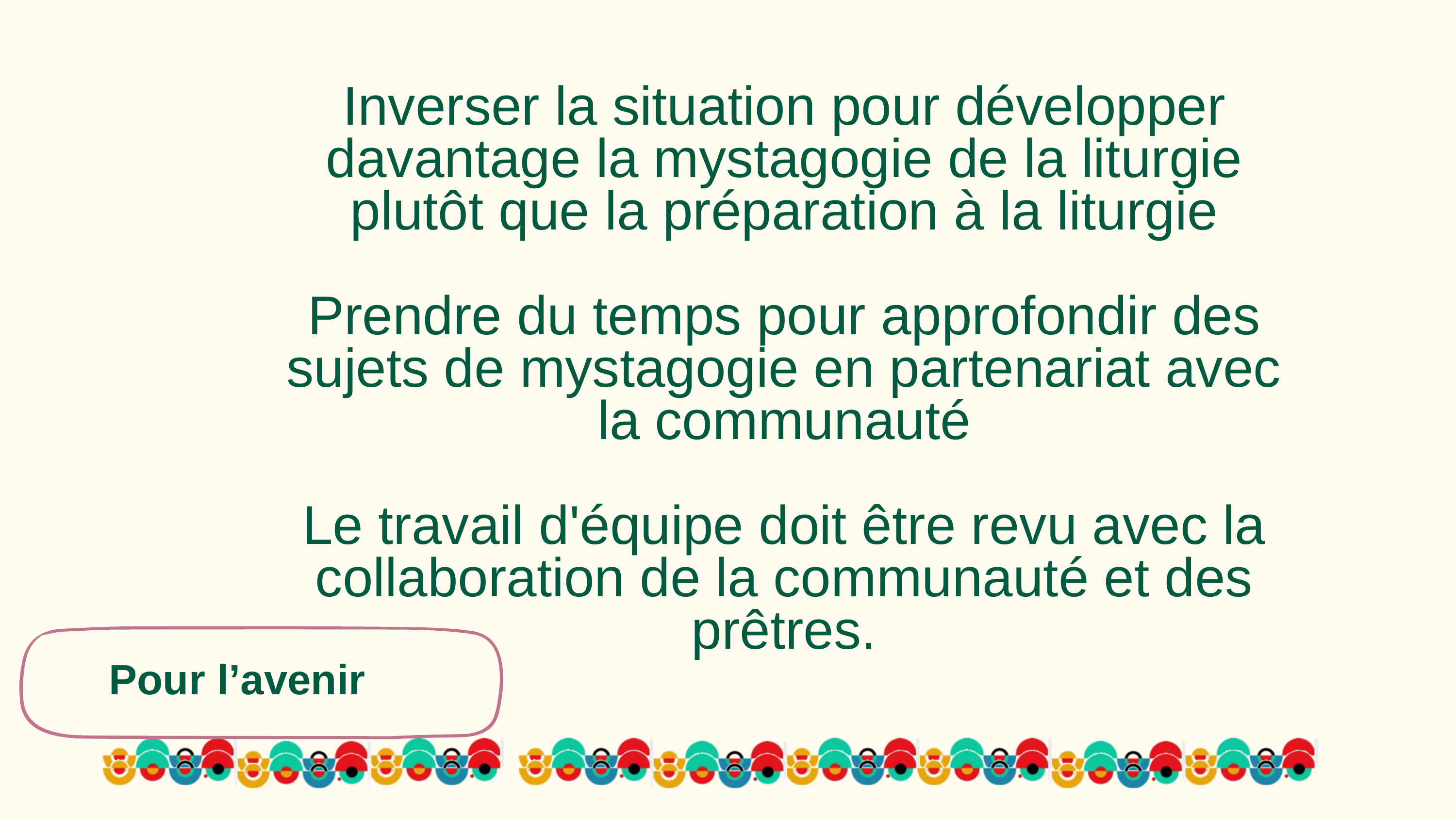

Inverser la situation pour développer davantage la mystagogie de la liturgie plutôt que la préparation à la liturgie
Prendre du temps pour approfondir des sujets de mystagogie en partenariat avec la communauté
Le travail d'équipe doit être revu avec la collaboration de la communauté et des prêtres.
Pour l’avenir